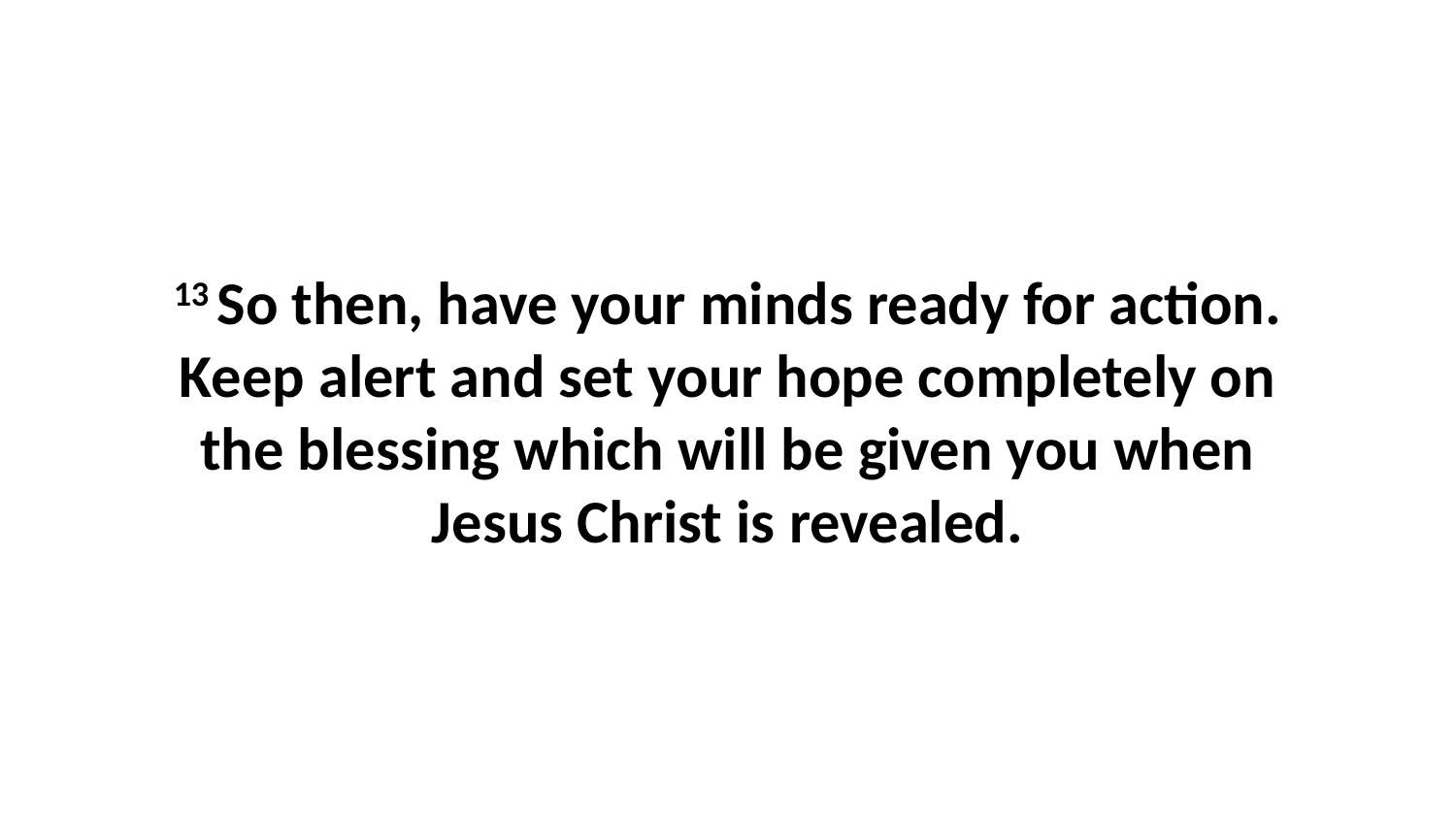

13 So then, have your minds ready for action. Keep alert and set your hope completely on the blessing which will be given you when Jesus Christ is revealed.